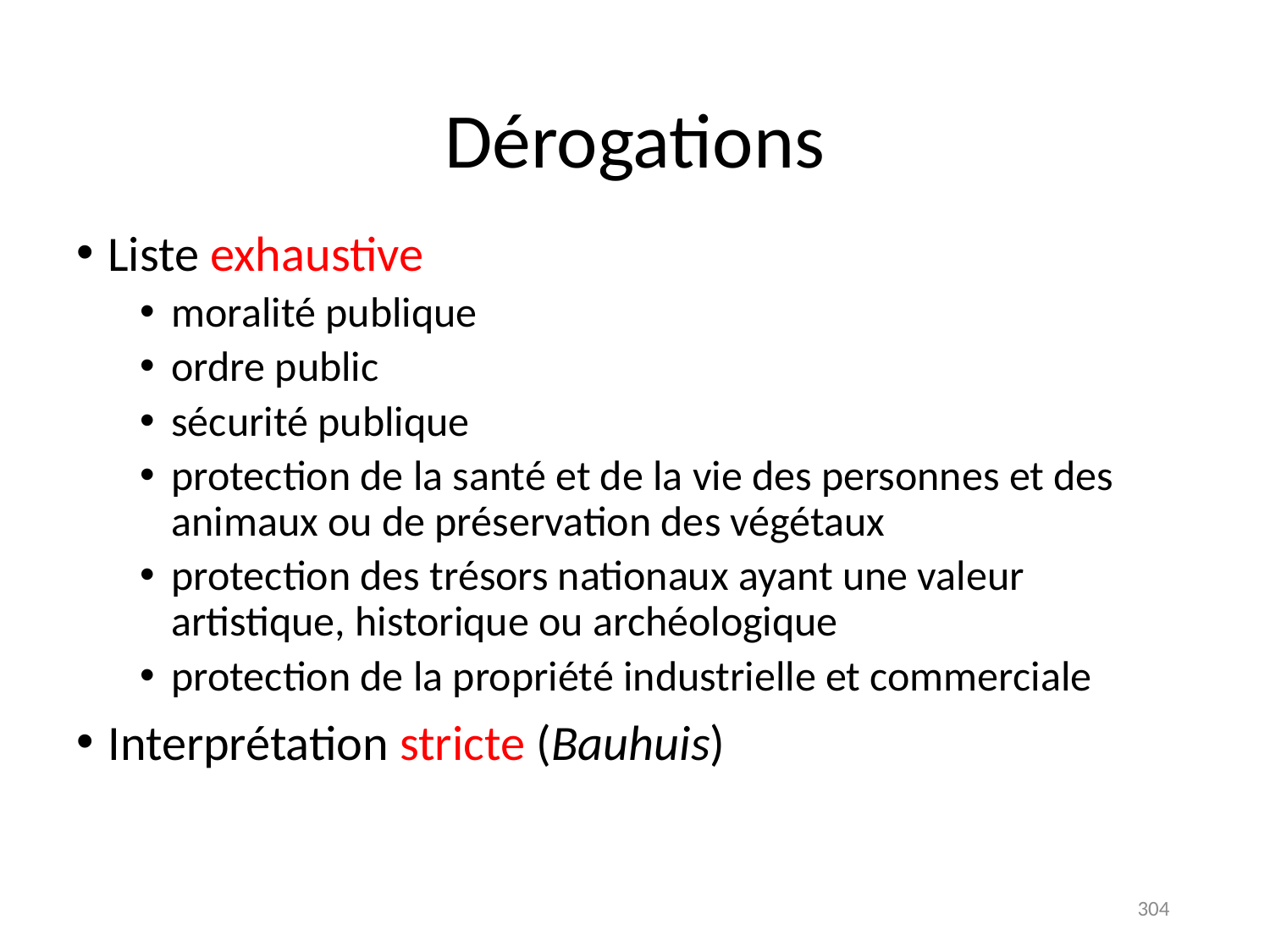

# Dérogations
Liste exhaustive
moralité publique
ordre public
sécurité publique
protection de la santé et de la vie des personnes et des animaux ou de préservation des végétaux
protection des trésors nationaux ayant une valeur artistique, historique ou archéologique
protection de la propriété industrielle et commerciale
Interprétation stricte (Bauhuis)

304